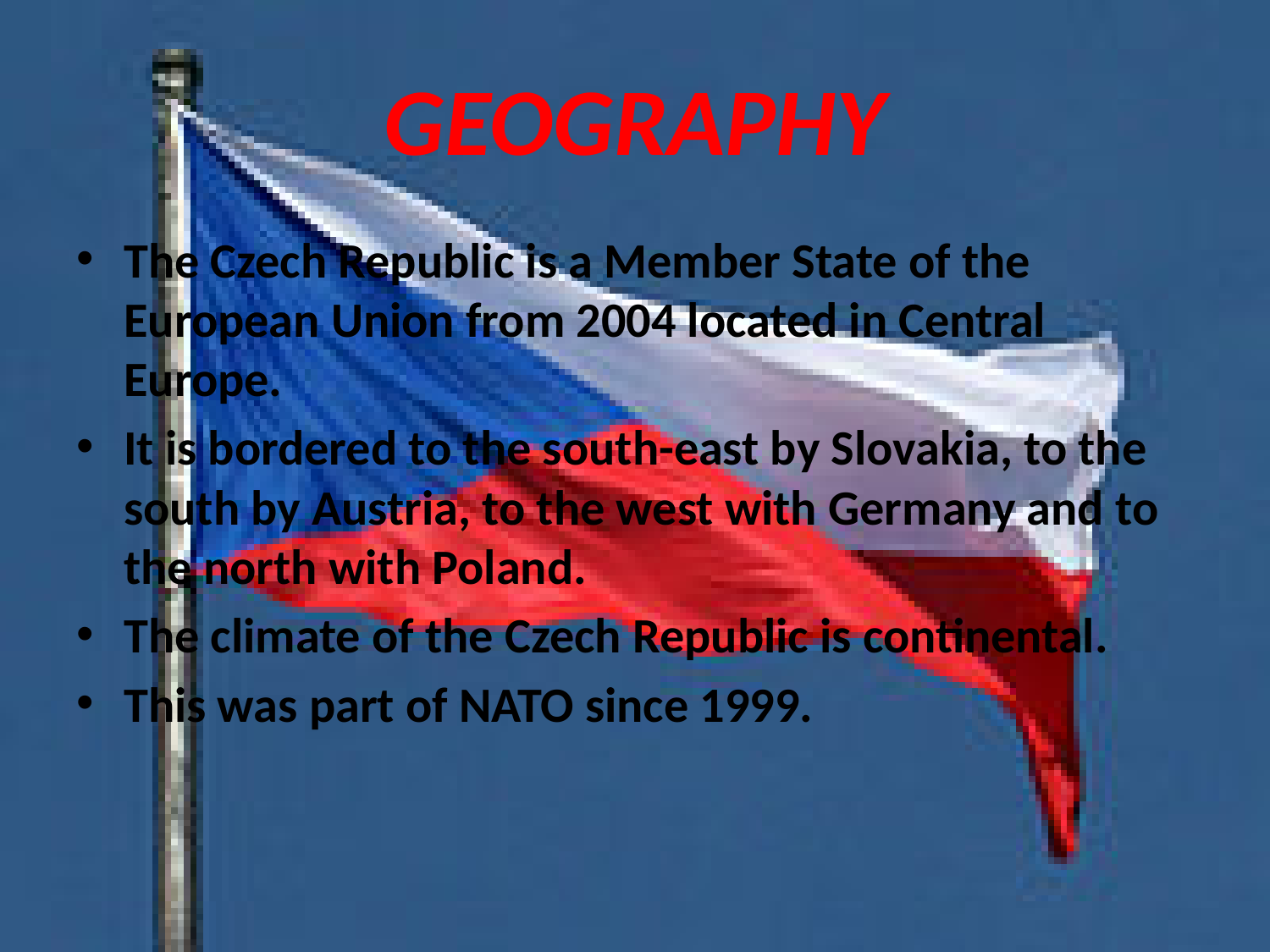

# GEOGRAPHY
The Czech Republic is a Member State of the European Union from 2004 located in Central Europe.
It is bordered to the south-east by Slovakia, to the south by Austria, to the west with Germany and to the north with Poland.
The climate of the Czech Republic is continental.
This was part of NATO since 1999.